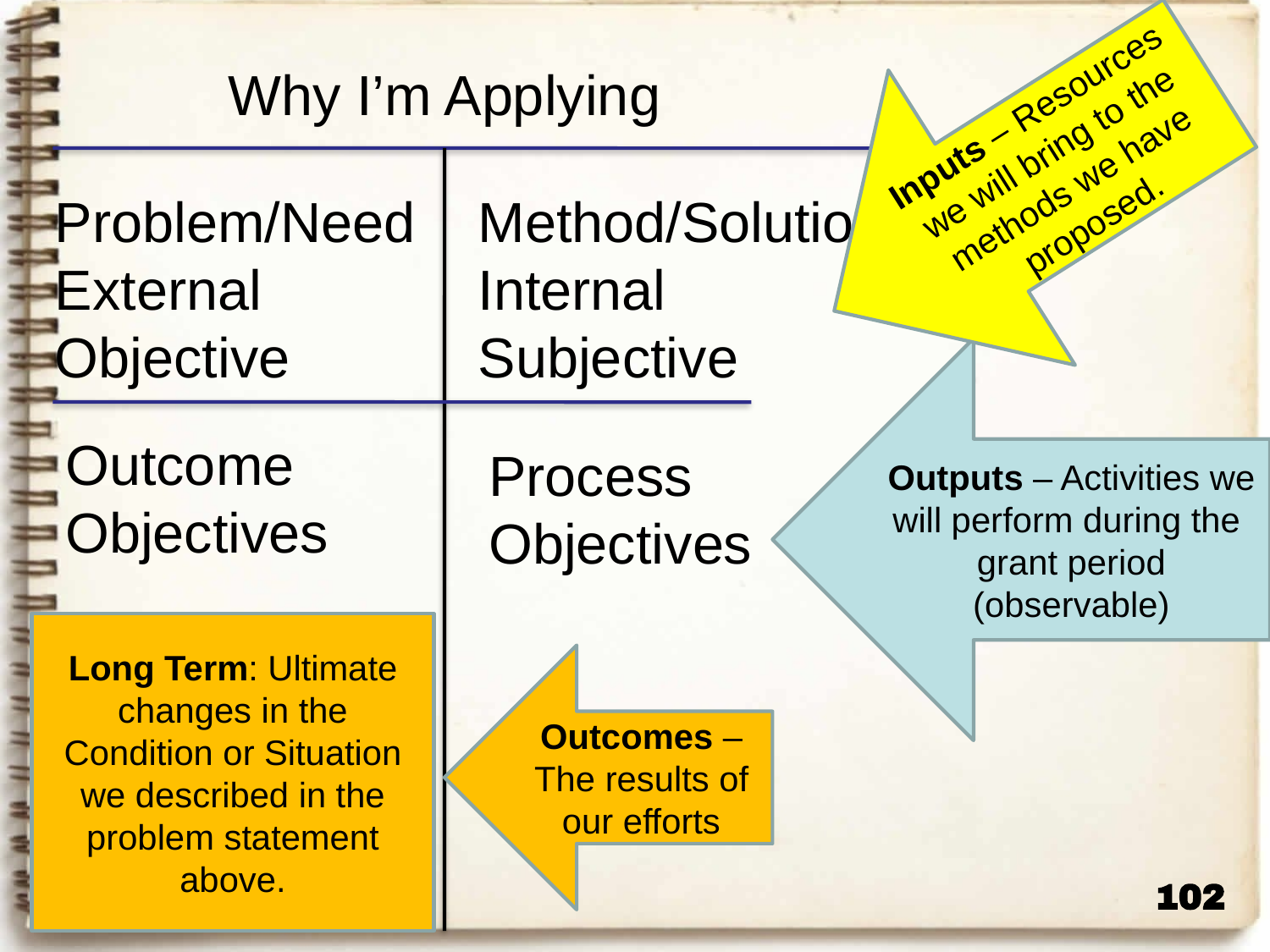

Inputs – Resources we will bring to the methods we have proposed.
Why I’m Applying
Problem/Need
External
Objective
Method/Solution
Internal
Subjective
Outputs – Activities we will perform during the  grant period (observable)
Outcome Objectives
Process Objectives
Long Term: Ultimate changes in the Condition or Situation we described in the problem statement above.
Medium Term: Behaviors, Practices, Actions, etc.
Outcomes – The results of our efforts
Short Term: Awareness, knowledge, etc.
102